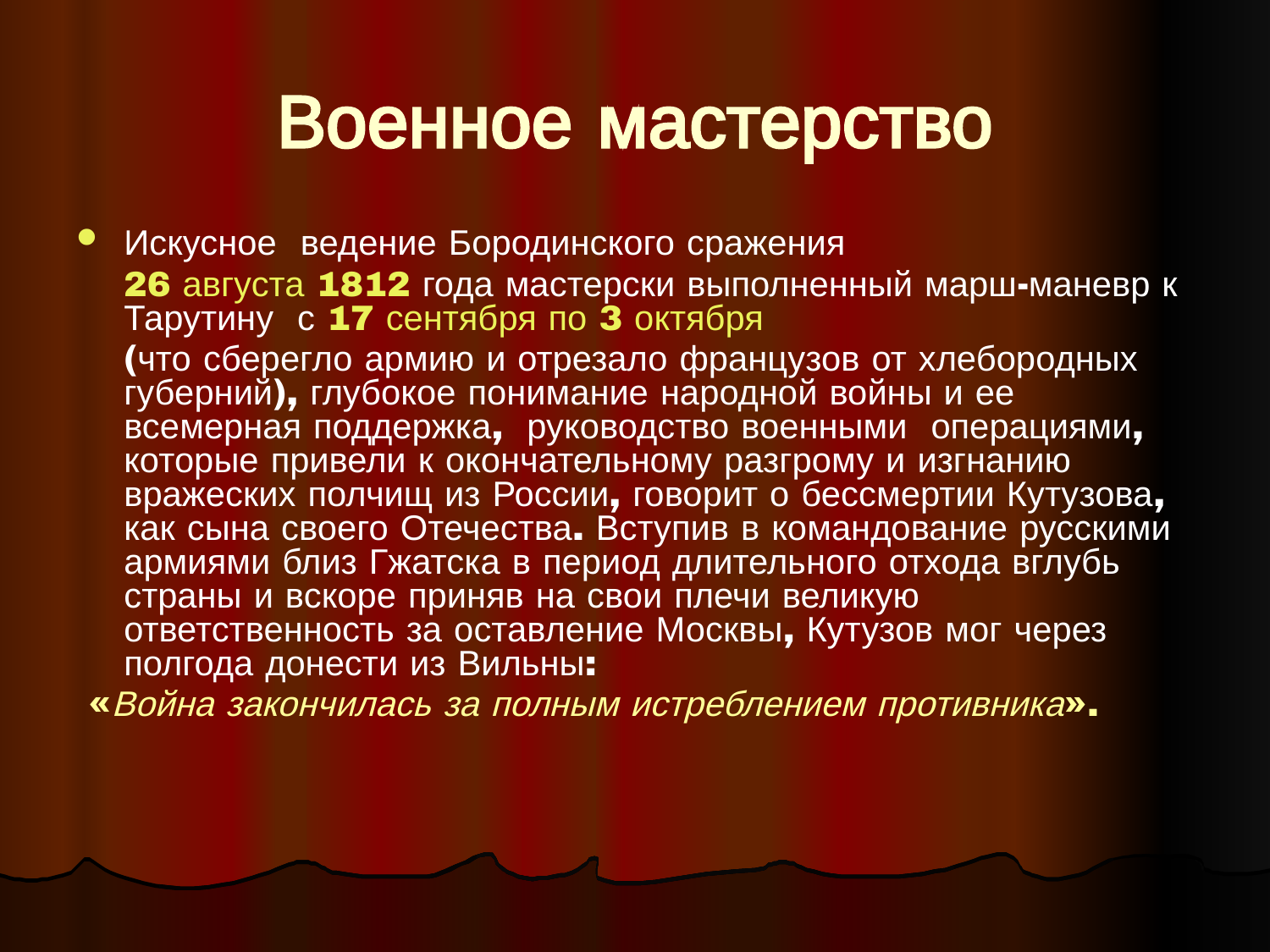

# Военное мастерство
Искусное  ведение Бородинского сражения
    26 августа 1812 года мастерски выполненный марш-маневр к Тарутину  с 17 сентября по 3 октября
    (что сберегло армию и отрезало французов от хлебородных губерний), глубокое понимание народной войны и ее всемерная поддержка,  руководство военными  операциями, которые привели к окончательному разгрому и изгнанию вражеских полчищ из России, говорит о бессмертии Кутузова, как сына своего Отечества. Вступив в командование русскими армиями близ Гжатска в период длительного отхода вглубь страны и вскоре приняв на свои плечи великую ответственность за оставление Москвы, Кутузов мог через полгода донести из Вильны:
 «Война закончилась за полным истреблением противника».